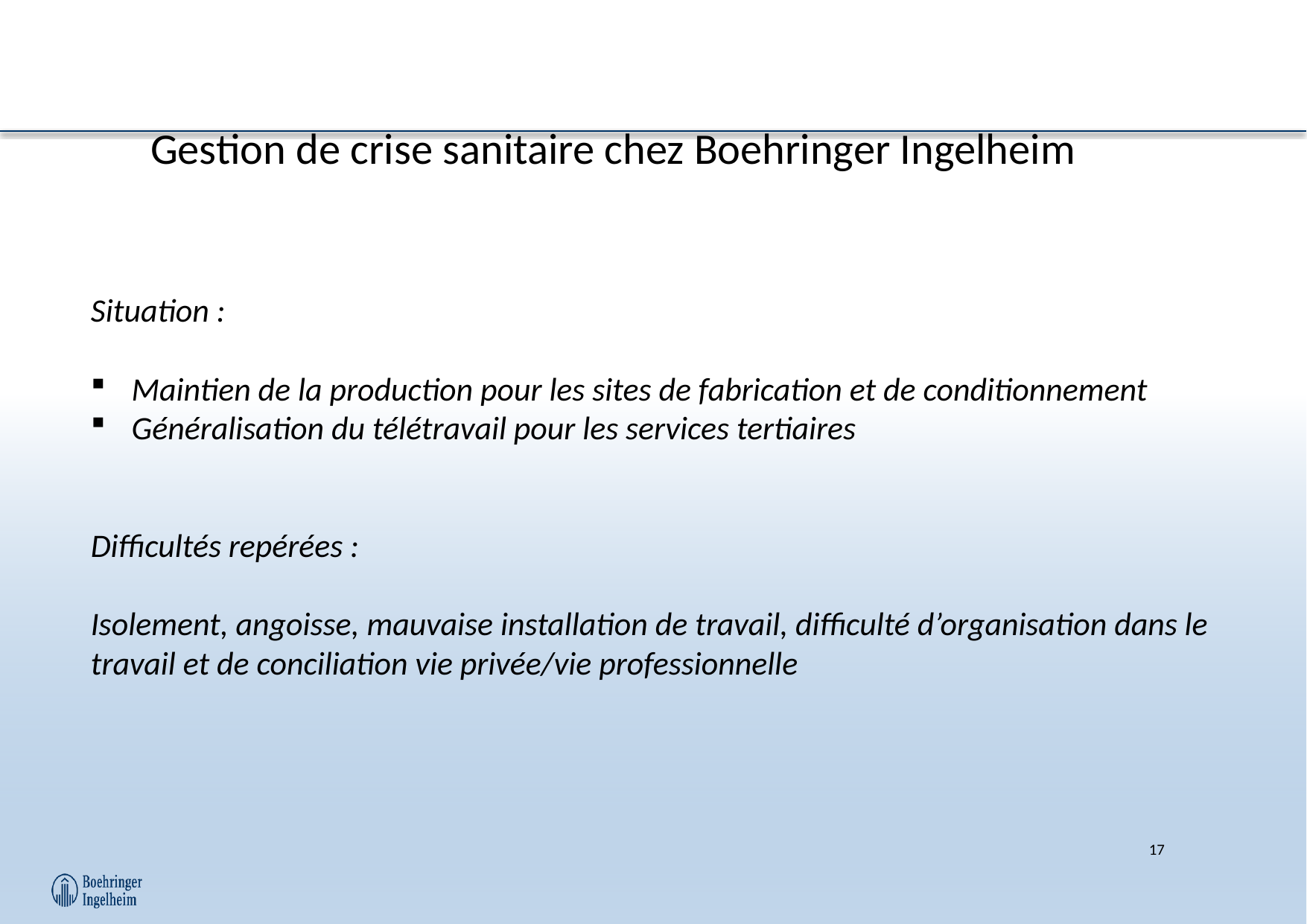

Gestion de crise sanitaire chez Boehringer Ingelheim
Situation :

Maintien de la production pour les sites de fabrication et de conditionnement
Généralisation du télétravail pour les services tertiaires

Difficultés repérées :

Isolement, angoisse, mauvaise installation de travail, difficulté d’organisation dans le travail et de conciliation vie privée/vie professionnelle

17